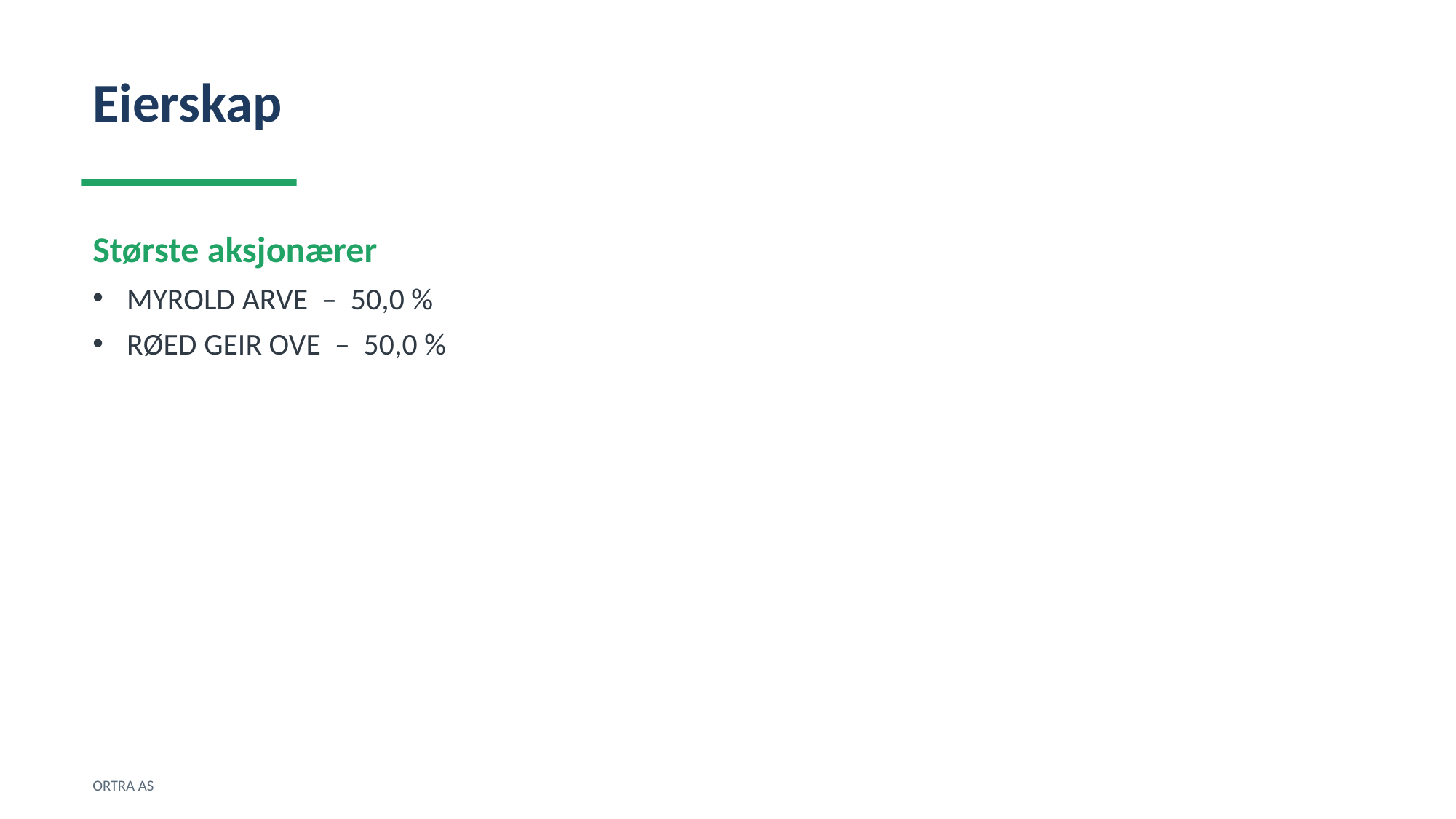

Eierskap

Største aksjonærer
MYROLD ARVE  –  50,0 %
RØED GEIR OVE  –  50,0 %
ORTRA AS